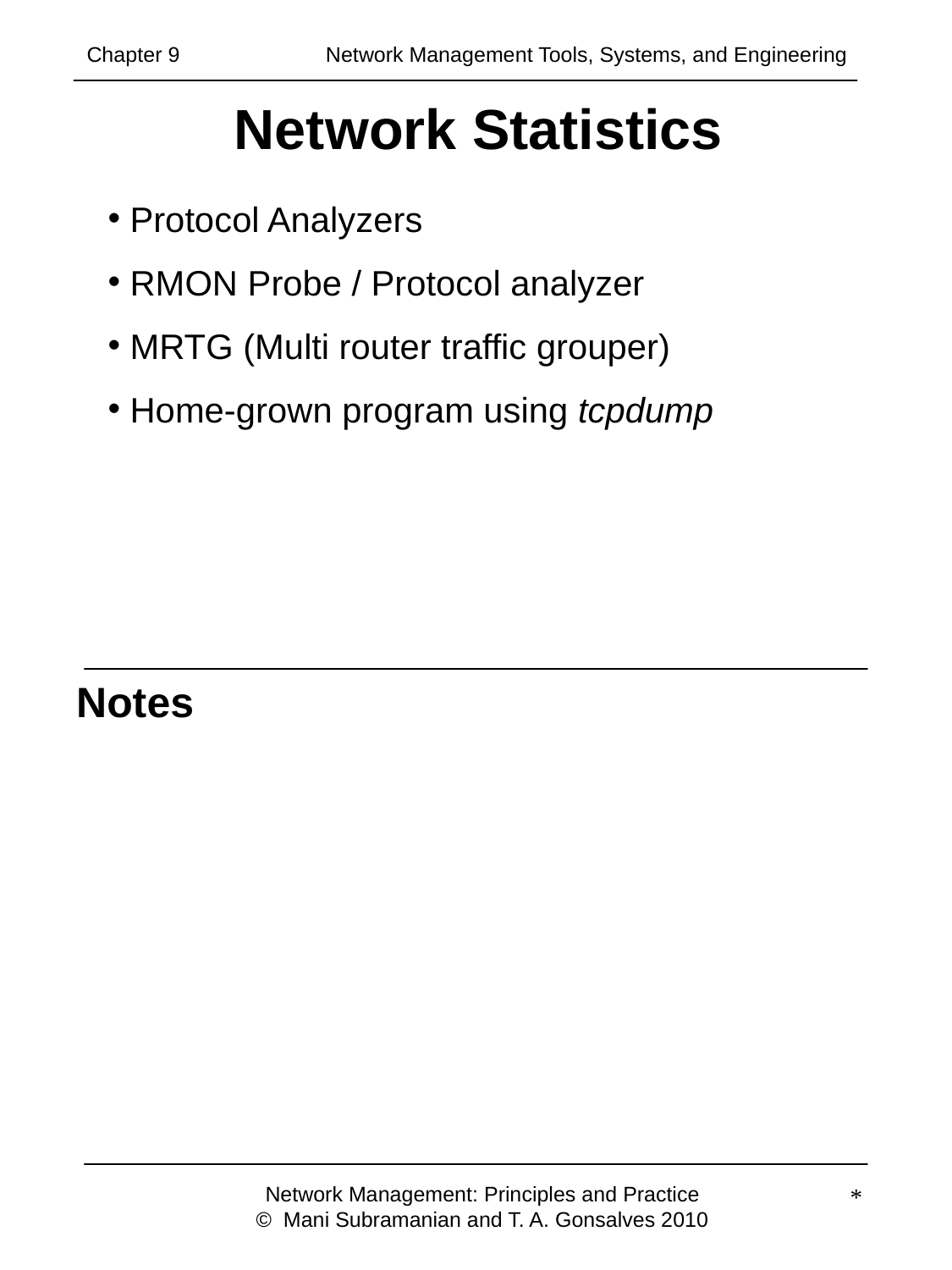

Chapter 9 	                   Network Management Tools, Systems, and Engineering
# Network Statistics
 Protocol Analyzers
 RMON Probe / Protocol analyzer
 MRTG (Multi router traffic grouper)
 Home-grown program using tcpdump
Notes

Network Management: Principles and Practice
©  Mani Subramanian and T. A. Gonsalves 2010
*